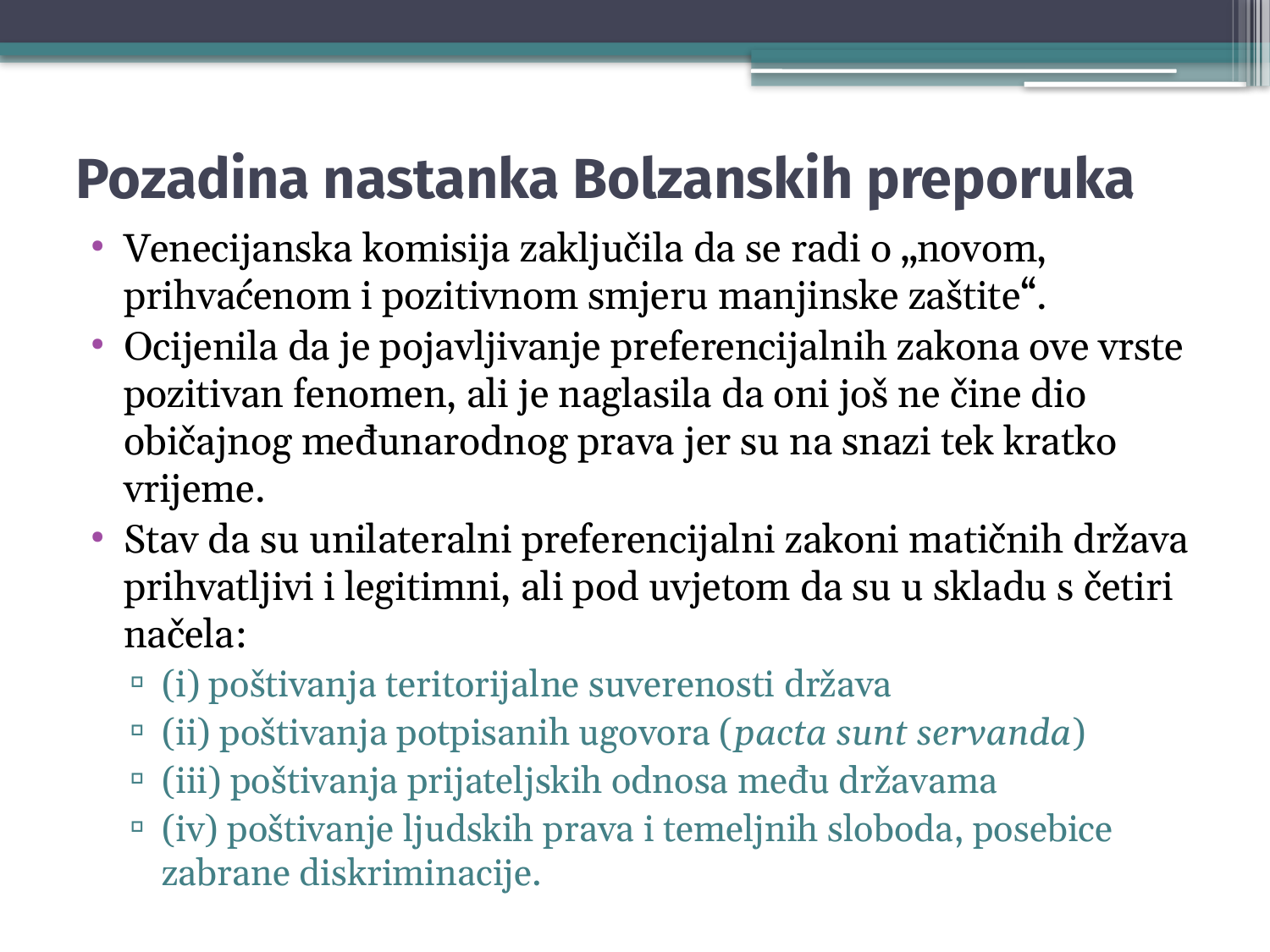

# Pozadina nastanka Bolzanskih preporuka
Venecijanska komisija zaključila da se radi o „novom, prihvaćenom i pozitivnom smjeru manjinske zaštite“.
Ocijenila da je pojavljivanje preferencijalnih zakona ove vrste pozitivan fenomen, ali je naglasila da oni još ne čine dio običajnog međunarodnog prava jer su na snazi tek kratko vrijeme.
Stav da su unilateralni preferencijalni zakoni matičnih država prihvatljivi i legitimni, ali pod uvjetom da su u skladu s četiri načela:
(i) poštivanja teritorijalne suverenosti država
(ii) poštivanja potpisanih ugovora (pacta sunt servanda)
(iii) poštivanja prijateljskih odnosa među državama
(iv) poštivanje ljudskih prava i temeljnih sloboda, posebice zabrane diskriminacije.